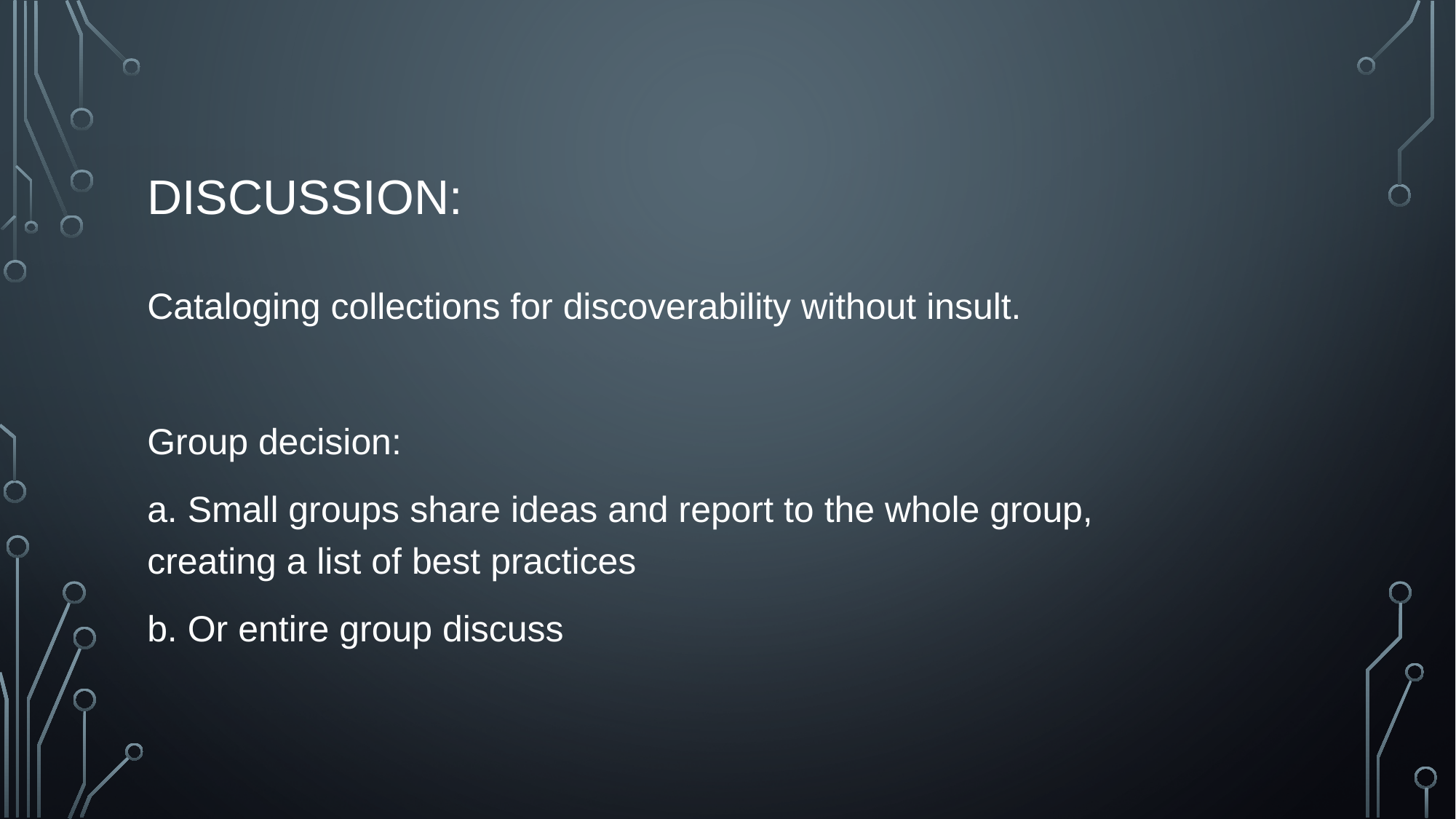

# DISCUSSION:
Cataloging collections for discoverability without insult.

Group decision:
a. Small groups share ideas and report to the whole group,
creating a list of best practices
b. Or entire group discuss